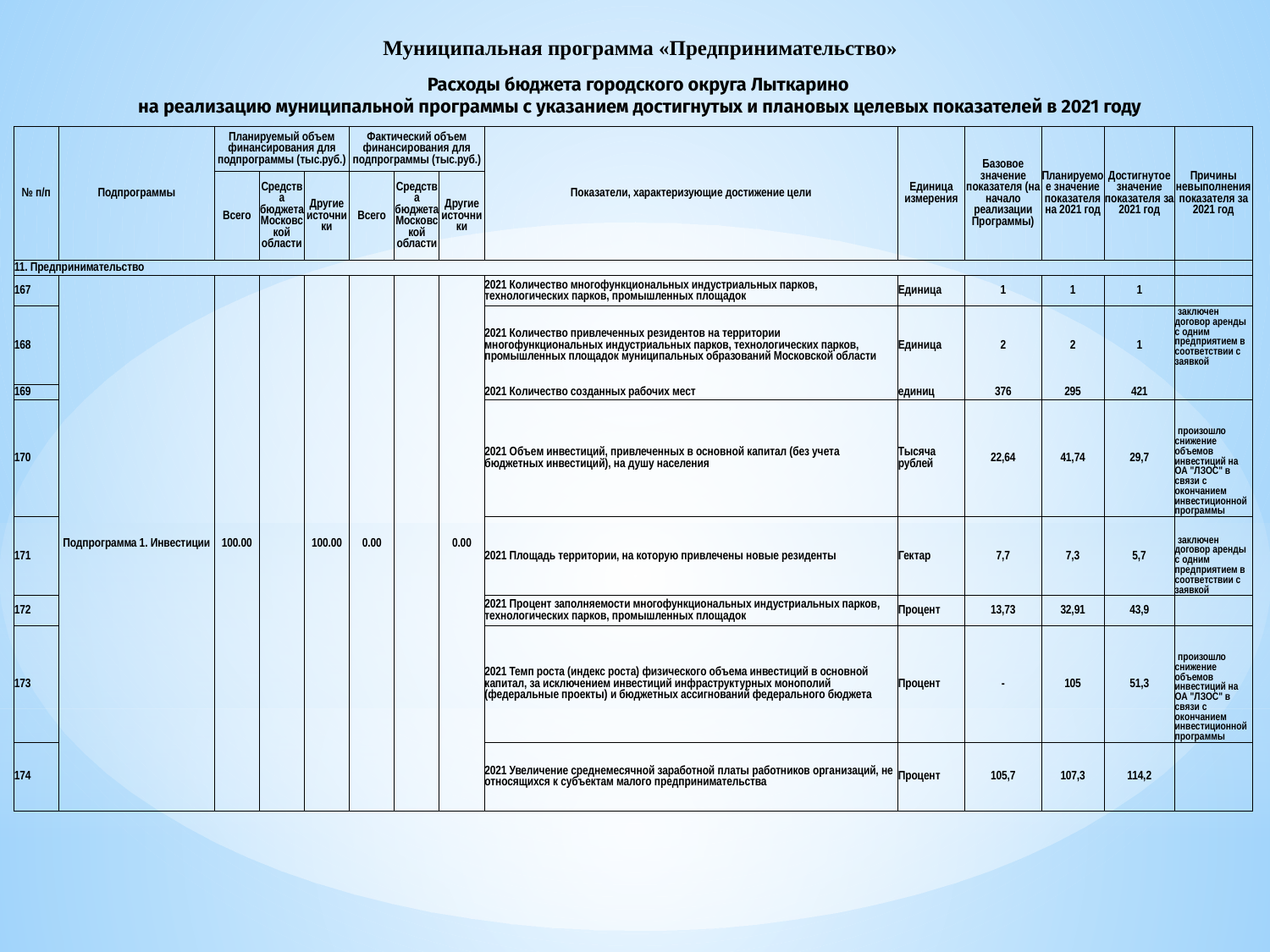

Муниципальная программа «Предпринимательство»
Расходы бюджета городского округа Лыткарино
на реализацию муниципальной программы с указанием достигнутых и плановых целевых показателей в 2021 году
| № п/п | Подпрограммы | Планируемый объем финансирования для подпрограммы (тыс.руб.) |  |  | Фактический объем финансирования для подпрограммы (тыс.руб.) |  |  | Показатели, характеризующие достижение цели | Единица измерения | Базовое значение показателя (на начало реализации Программы) | Планируемое значение показателя на 2021 год | Достигнутое значение показателя за 2021 год | Причины невыполнения показателя за 2021 год |
| --- | --- | --- | --- | --- | --- | --- | --- | --- | --- | --- | --- | --- | --- |
|  |  | Всего | Средства бюджета Московской области | Другие источники | Всего | Средства бюджета Московской области | Другие источники |  |  |  |  |  |  |
| 11. Предпринимательство |  |  |  |  |  |  |  |  |  |  |  |  |  |
| 167 | Подпрограмма 1. Инвестиции | 100.00 |  | 100.00 | 0.00 |  | 0.00 | 2021 Количество многофункциональных индустриальных парков, технологических парков, промышленных площадок | Единица | 1 | 1 | 1 |  |
| 168 |  |  |  |  |  |  |  | 2021 Количество привлеченных резидентов на территории многофункциональных индустриальных парков, технологических парков, промышленных площадок муниципальных образований Московской области | Единица | 2 | 2 | 1 | заключен договор аренды с одним предприятием в соответствии с заявкой |
|  |  |  |  |  |  |  |  | 2021 Количество созданных рабочих мест | единиц | 376 | 295 | 421 |  |
| 169 |  |  |  |  |  |  |  |  |  |  |  |  |  |
| 170 |  |  |  |  |  |  |  | 2021 Объем инвестиций, привлеченных в основной капитал (без учета бюджетных инвестиций), на душу населения | Тысяча рублей | 22,64 | 41,74 | 29,7 | произошло снижение объемов инвестиций на ОА "ЛЗОС" в связи с окончанием инвестиционной программы |
| 171 |  |  |  |  |  |  |  | 2021 Площадь территории, на которую привлечены новые резиденты | Гектар | 7,7 | 7,3 | 5,7 | заключен договор аренды с одним предприятием в соответствии с заявкой |
| 172 |  |  |  |  |  |  |  | 2021 Процент заполняемости многофункциональных индустриальных парков, технологических парков, промышленных площадок | Процент | 13,73 | 32,91 | 43,9 |  |
| 173 |  |  |  |  |  |  |  | 2021 Темп роста (индекс роста) физического объема инвестиций в основной капитал, за исключением инвестиций инфраструктурных монополий (федеральные проекты) и бюджетных ассигнований федерального бюджета | Процент | - | 105 | 51,3 | произошло снижение объемов инвестиций на ОА "ЛЗОС" в связи с окончанием инвестиционной программы |
| 174 |  |  |  |  |  |  |  | 2021 Увеличение среднемесячной заработной платы работников организаций, не относящихся к субъектам малого предпринимательства | Процент | 105,7 | 107,3 | 114,2 |  |